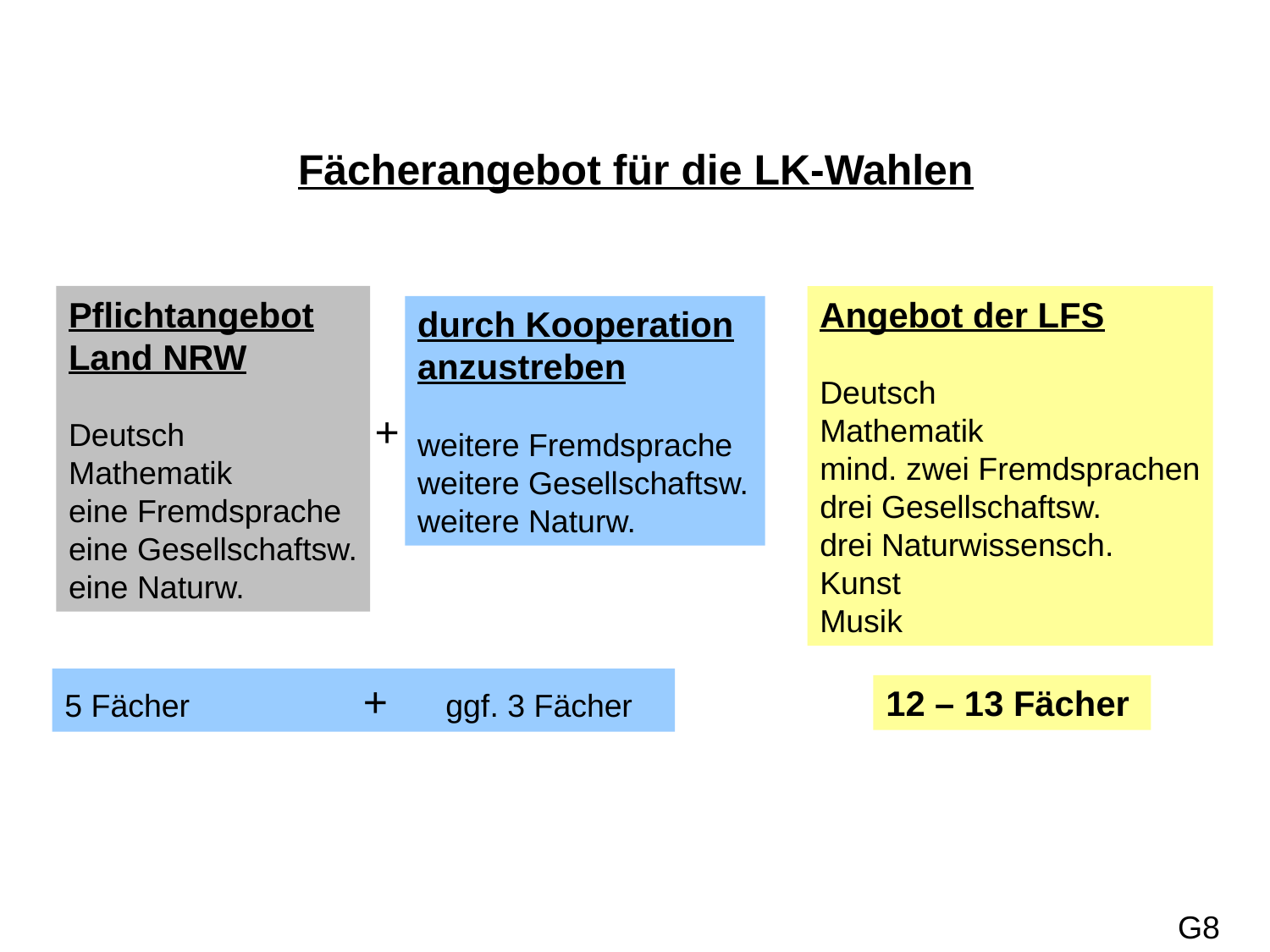

Fächerangebot für die LK-Wahlen
Pflichtangebot
Land NRW

Deutsch
Mathematik
eine Fremdsprache
eine Gesellschaftsw.
eine Naturw.
Angebot der LFS

Deutsch
Mathematik
mind. zwei Fremdsprachen
drei Gesellschaftsw.
drei Naturwissensch.
Kunst
Musik
durch Kooperation
anzustreben

weitere Fremdsprache
weitere Gesellschaftsw.
weitere Naturw.
+
5 Fächer	 	     +	ggf. 3 Fächer
12 – 13 Fächer
G8